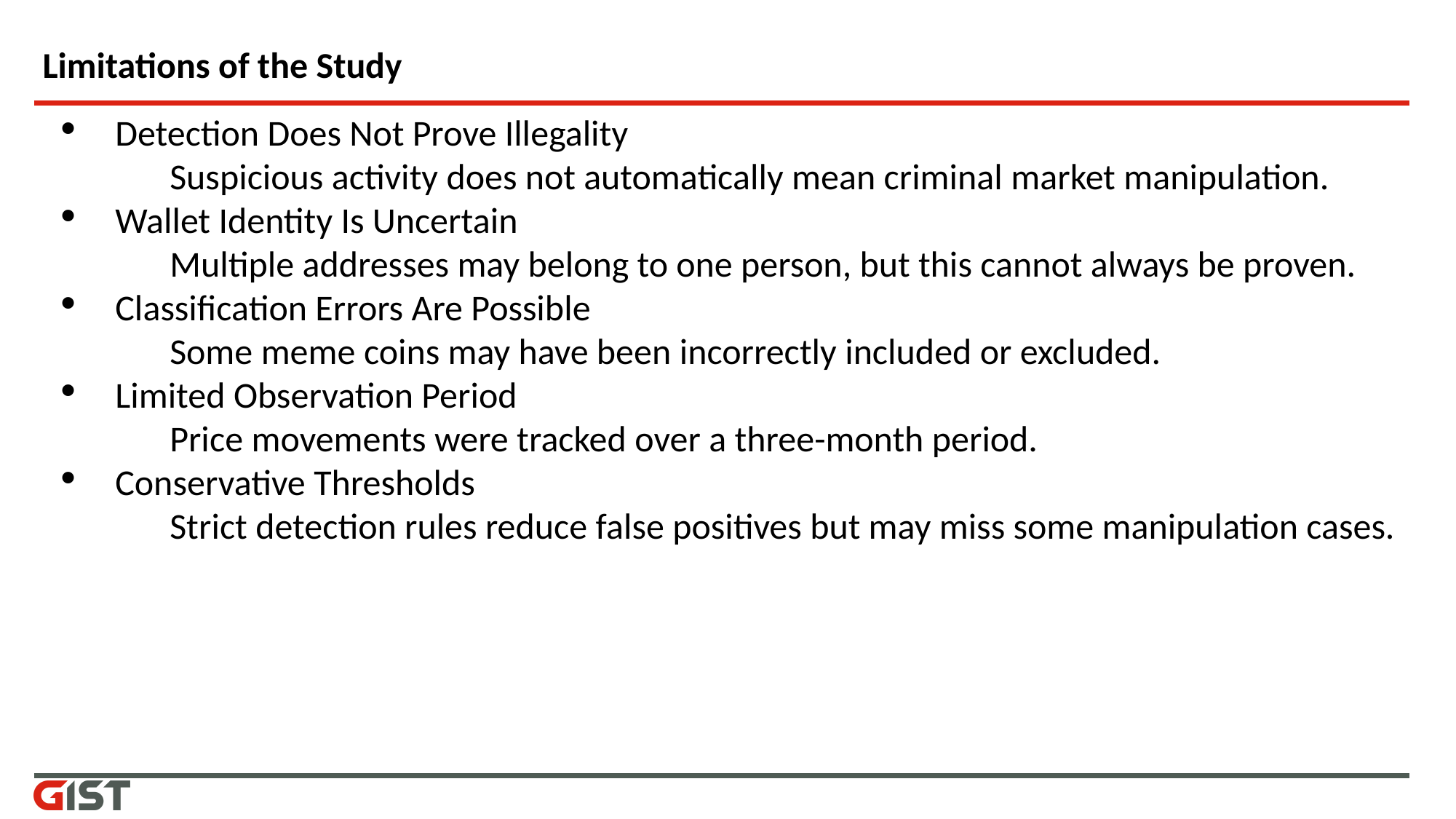

# Limitations of the Study
Detection Does Not Prove Illegality
	Suspicious activity does not automatically mean criminal market manipulation.
Wallet Identity Is Uncertain
	Multiple addresses may belong to one person, but this cannot always be proven.
Classification Errors Are Possible
	Some meme coins may have been incorrectly included or excluded.
Limited Observation Period
	Price movements were tracked over a three-month period.
Conservative Thresholds
	Strict detection rules reduce false positives but may miss some manipulation cases.